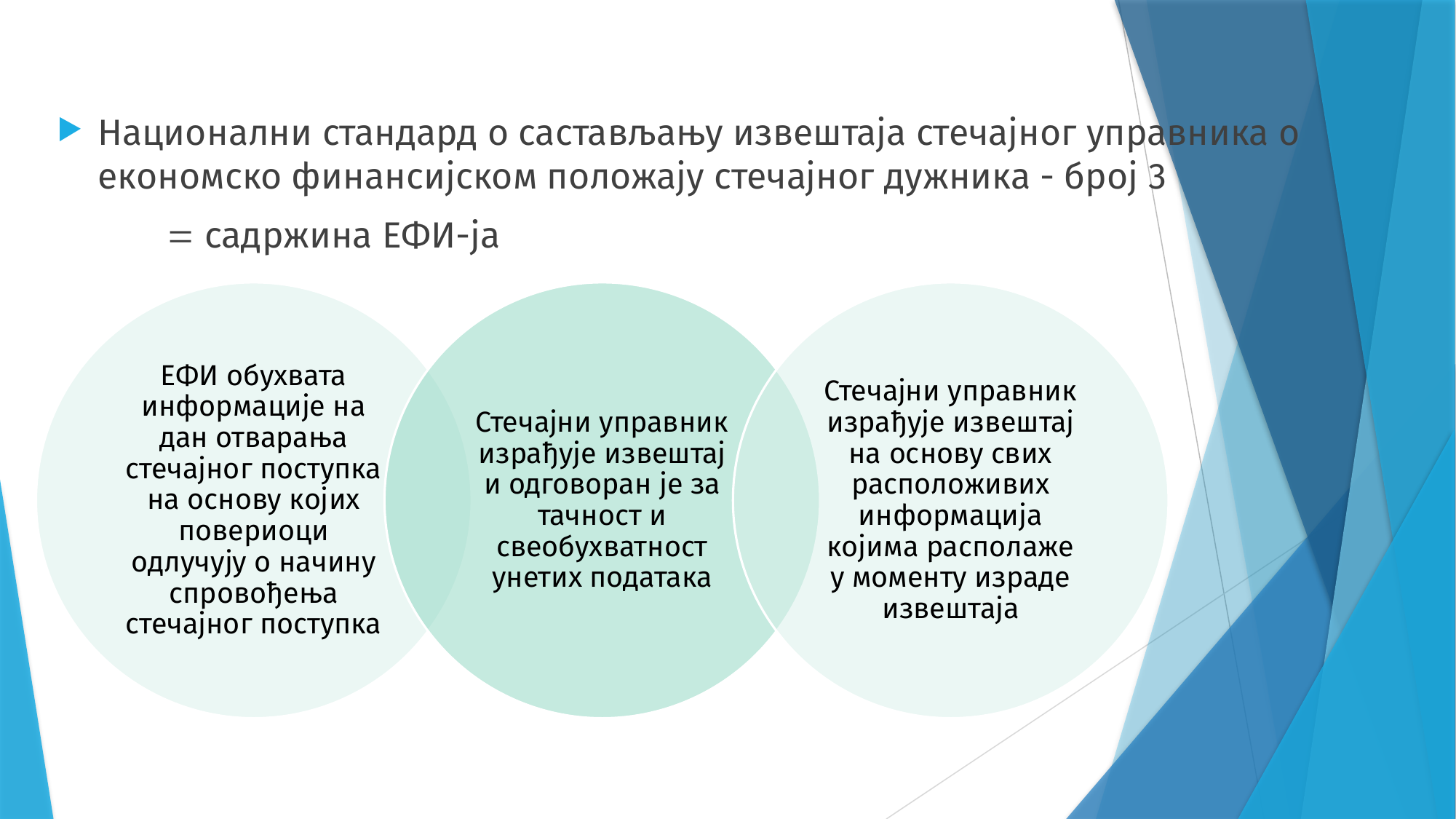

Национални стандард о састављању извештаја стечајног управника o eкономско финансијском положају стечајног дужника - број 3
	= садржина ЕФИ-ја
ЕФИ обухвата информације на дан отварања стечајног поступка на основу којих повериоци одлучују о начину спровођења стечајног поступка
Стечајни управник израђује извештај и одговоран је за тачност и свеобухватност унетих података
Стечајни управник израђује извештај на основу свих расположивих информација којима располаже у моменту израде извештаја